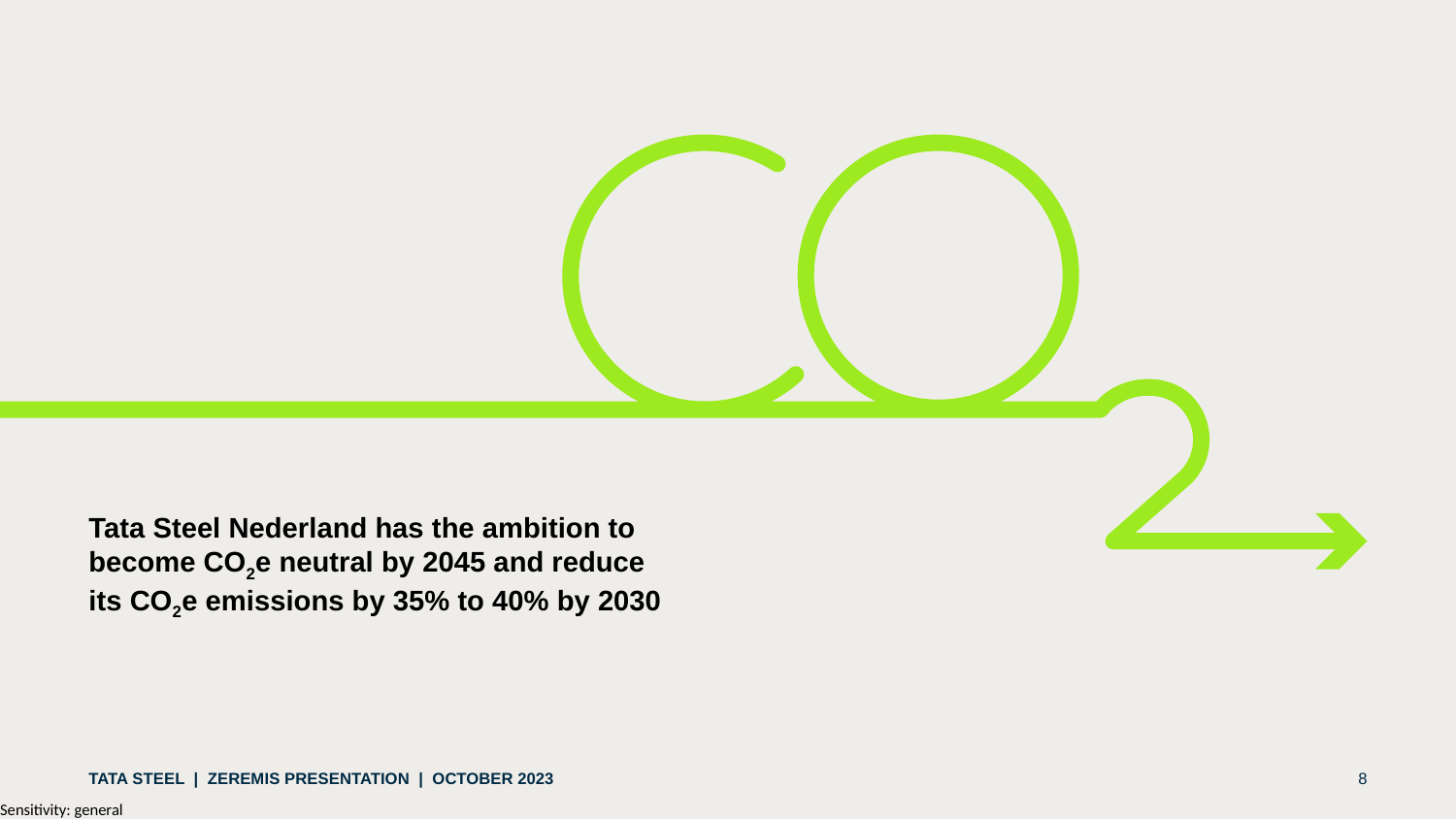

Tata Steel Nederland has the ambition to become CO2e neutral by 2045 and reduce
its CO2e emissions by 35% to 40% by 2030
Tata Steel  |  Zeremis Presentation  |  October 2023
8